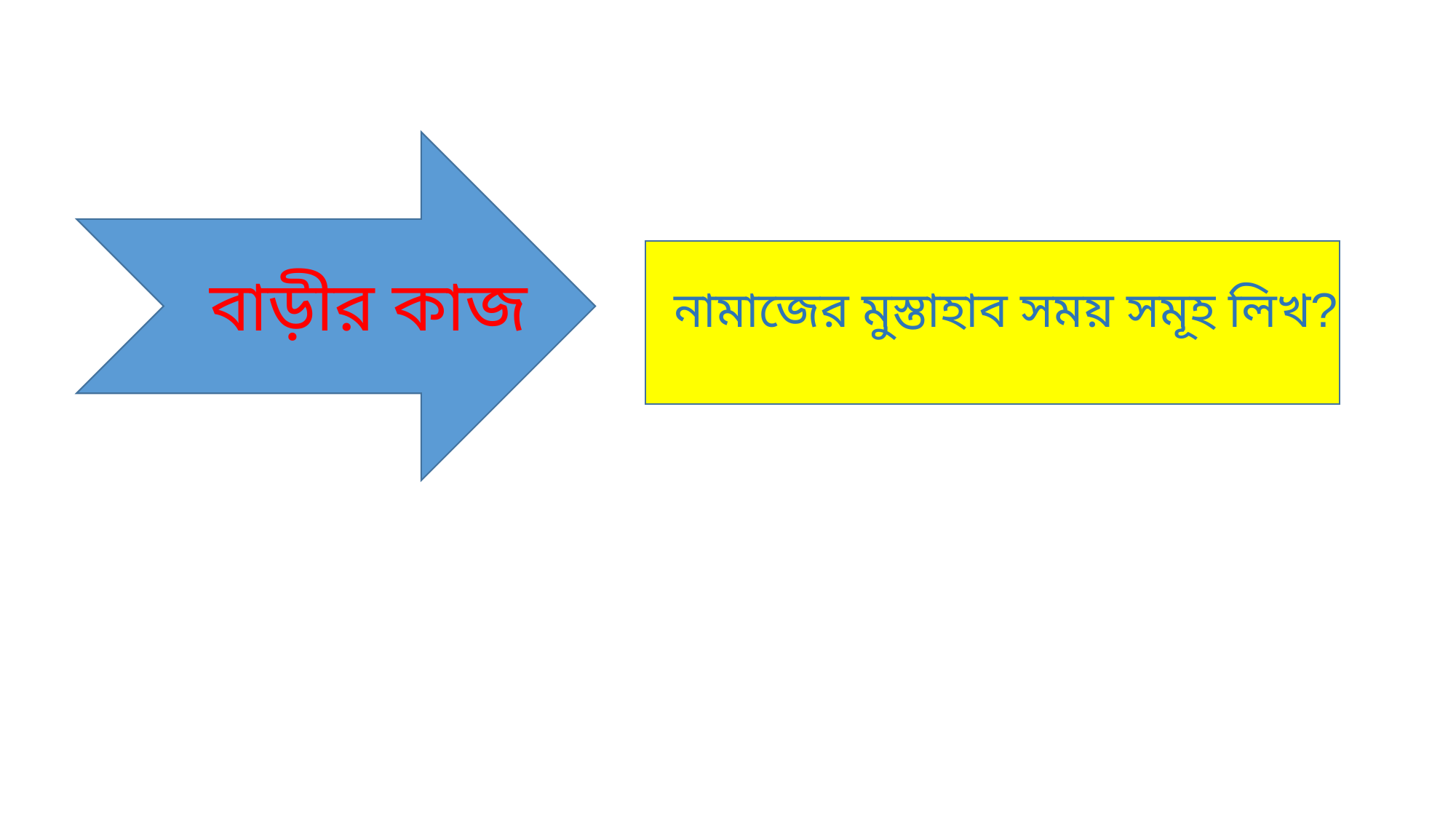

# বাড়ীর কাজ
নামাজের মুস্তাহাব সময় সমূহ লিখ?